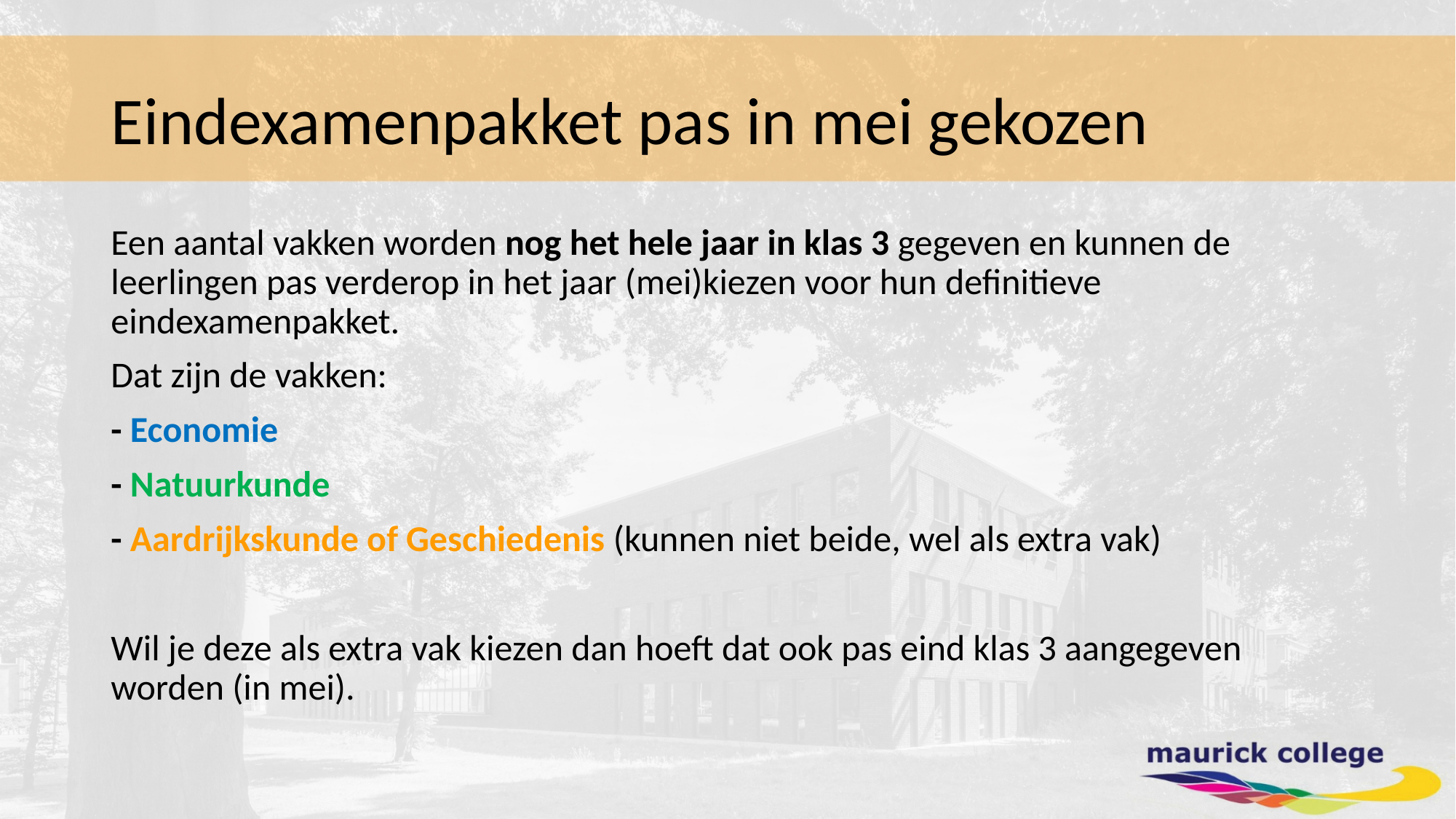

# Eindexamenpakket pas in mei gekozen
Een aantal vakken worden nog het hele jaar in klas 3 gegeven en kunnen de leerlingen pas verderop in het jaar (mei)kiezen voor hun definitieve eindexamenpakket.
Dat zijn de vakken:
- Economie
- Natuurkunde
- Aardrijkskunde of Geschiedenis (kunnen niet beide, wel als extra vak)

Wil je deze als extra vak kiezen dan hoeft dat ook pas eind klas 3 aangegeven worden (in mei).